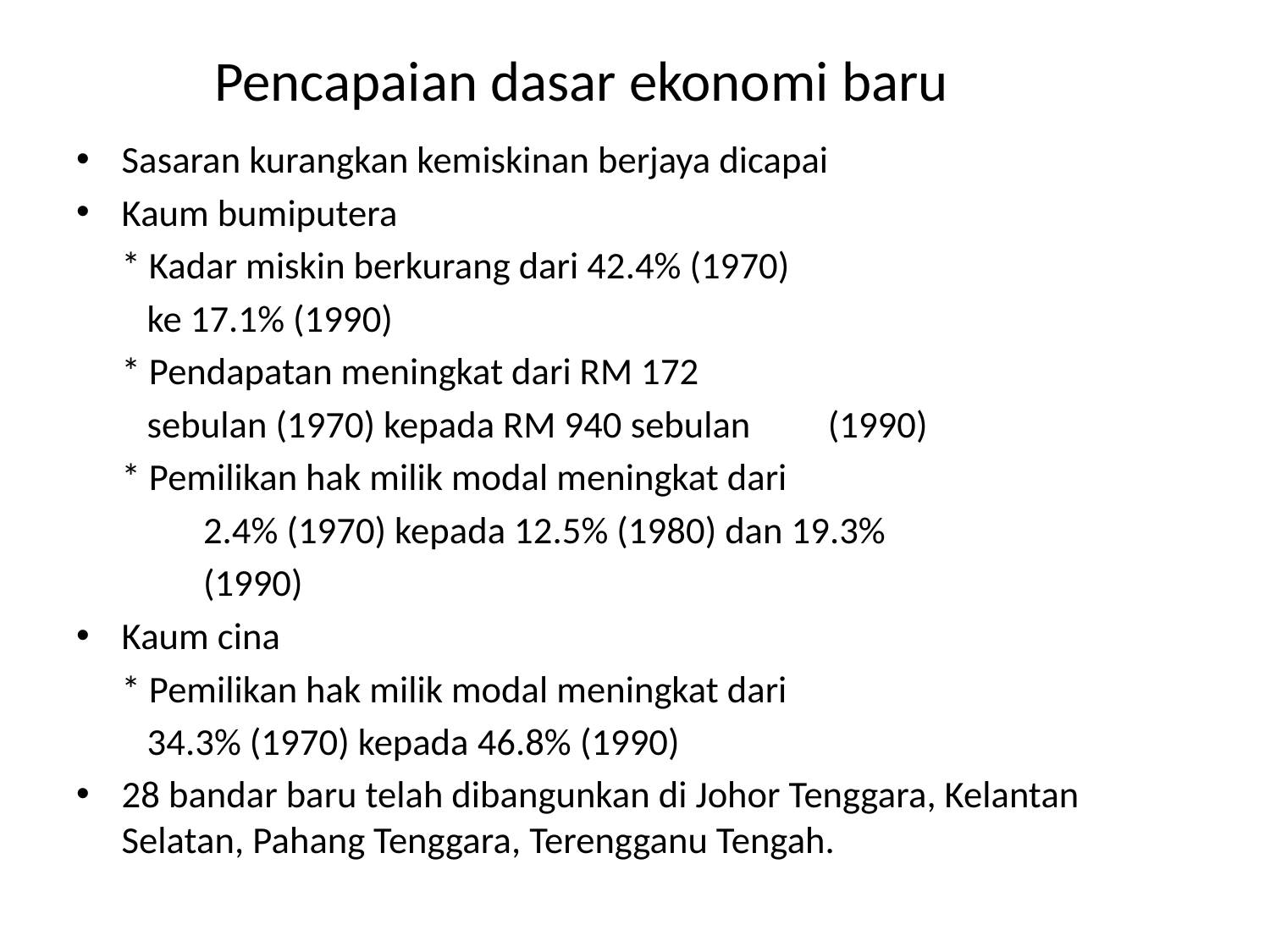

# Pencapaian dasar ekonomi baru
Sasaran kurangkan kemiskinan berjaya dicapai
Kaum bumiputera
		* Kadar miskin berkurang dari 42.4% (1970)
		   ke 17.1% (1990)
		* Pendapatan meningkat dari RM 172
		   sebulan (1970) kepada RM 940 sebulan   	   (1990)
 		* Pemilikan hak milik modal meningkat dari
               2.4% (1970) kepada 12.5% (1980) dan 19.3%
               (1990)
Kaum cina
		* Pemilikan hak milik modal meningkat dari
  		   34.3% (1970) kepada 46.8% (1990)
28 bandar baru telah dibangunkan di Johor Tenggara, Kelantan Selatan, Pahang Tenggara, Terengganu Tengah.